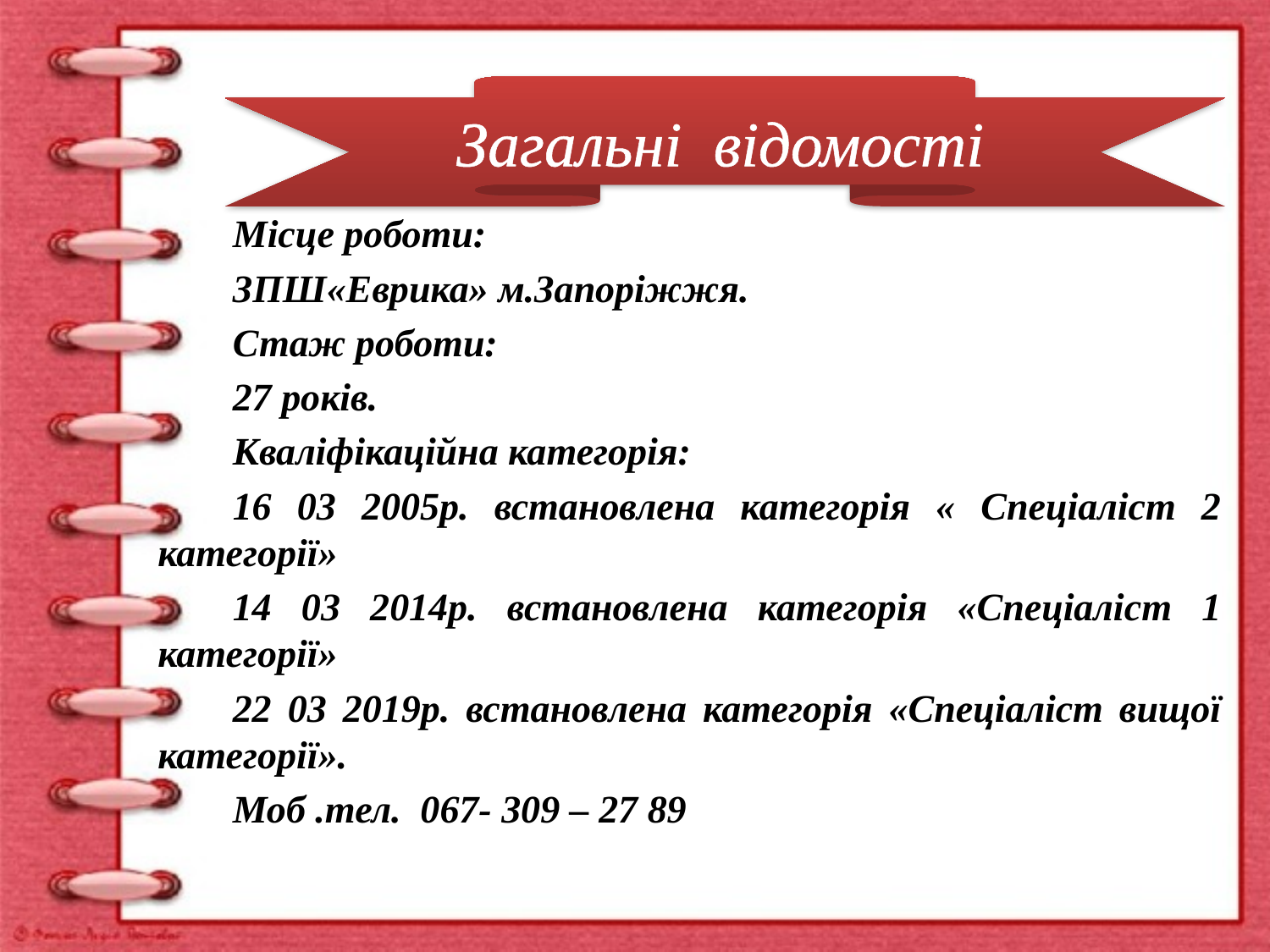

Загальні  відомості
Місце роботи:
ЗПШ«Еврика» м.Запоріжжя.
Стаж роботи:
27 років.
Кваліфікаційна категорія:
16 03 2005р. встановлена категорія « Спеціаліст 2 категорії»
14 03 2014р. встановлена категорія «Спеціаліст 1 категорії»
22 03 2019р. встановлена категорія «Спеціаліст вищої категорії».
Моб .тел.  067- 309 – 27 89